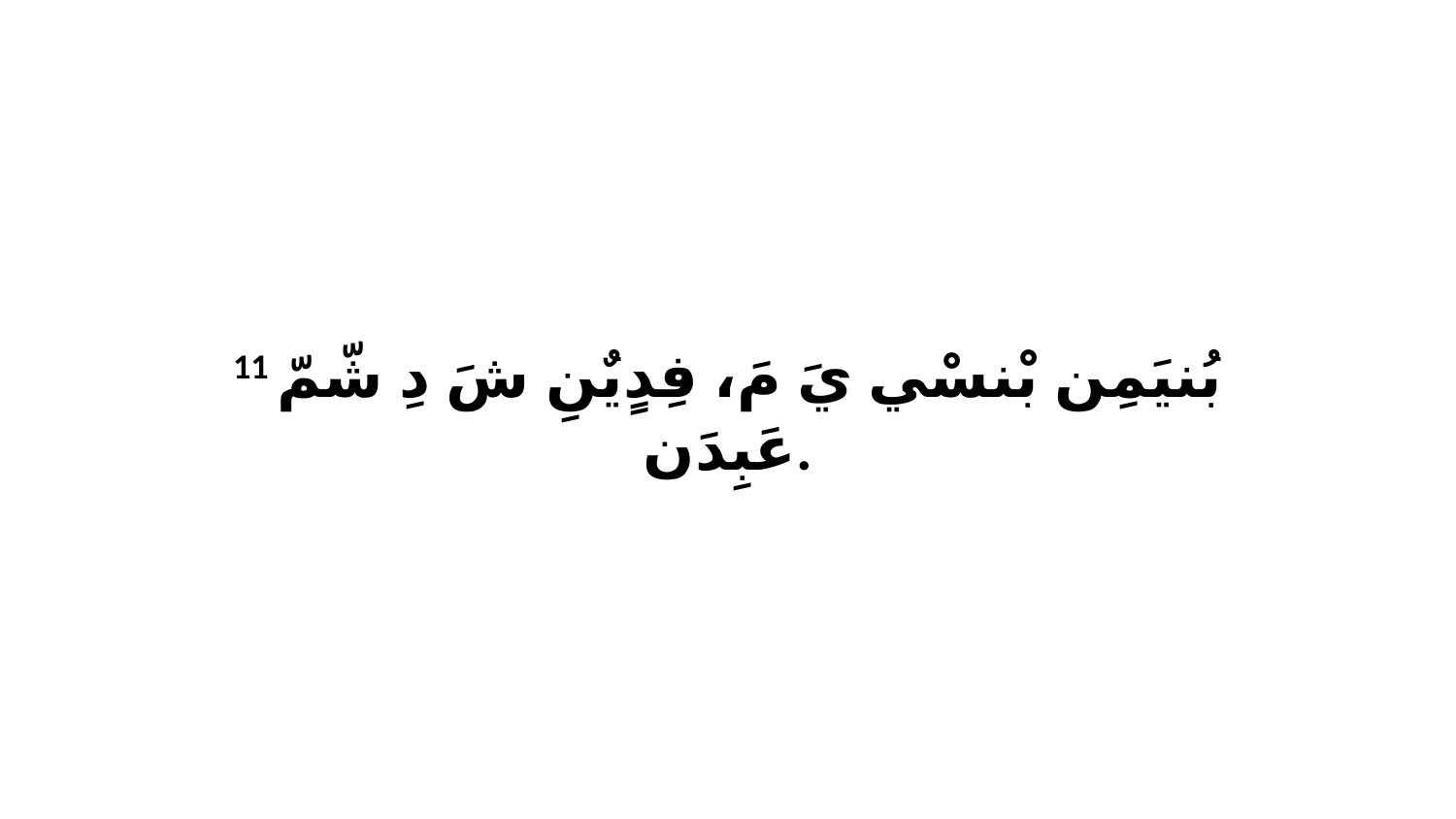

11 بُنيَمِن بْنسْي يَ مَ، فِدٍيٌنِ شَ دِ شّمّ عَبِدَن.